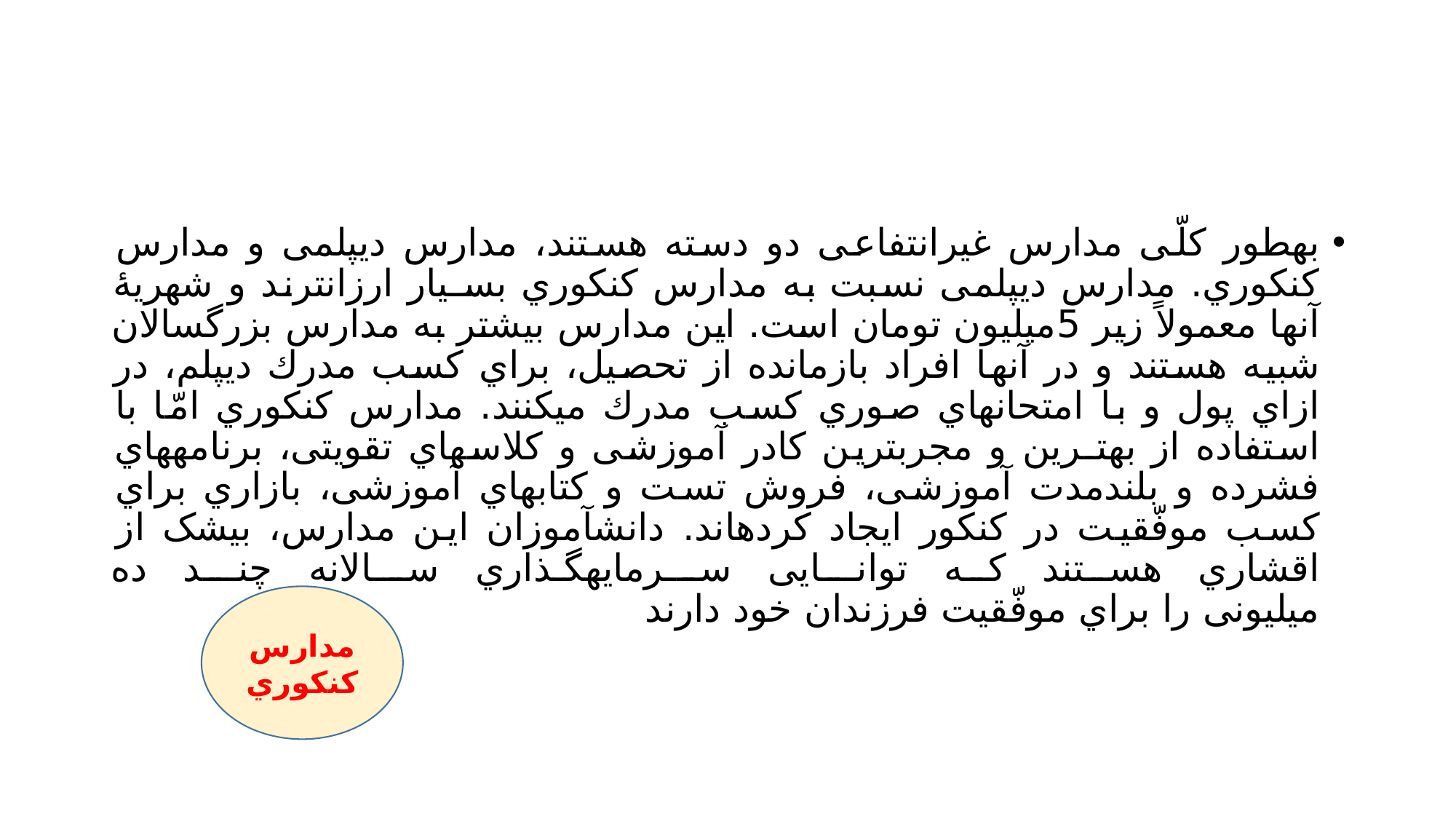

#
بهطور کلّی مدارس غیرانتفاعی دو دسته هستند، مدارس دیپلمی و مدارس کنکوري. مدارس دیپلمی نسبت به مدارس کنکوري بسـیار ارزانترند و شهریۀ آنها معمولاً زیر 5میلیون تومان است. این مدارس بیشتر به مدارس بزرگسالان شبیه هستند و در آنها افراد بازمانده از تحصیل، براي کسب مدرك دیپلم، در ازاي پول و با امتحانهاي صوري کسب مدرك میکنند. مدارس کنکوري امّا با استفاده از بهتـرین و مجربترین کادر آموزشی و کلاسهاي تقویتی، برنامههاي فشرده و بلندمدت آموزشی، فروش تست و کتابهاي آموزشی، بازاري براي کسب موفّقیت در کنکور ایجاد کردهاند. دانشآموزان این مدارس، بیشک از اقشاري هستند که توانـایی سـرمایهگـذاري سـالانه چنـد ده
میلیونی را براي موفّقیت فرزندان خود دارند

مدارس کنکوري